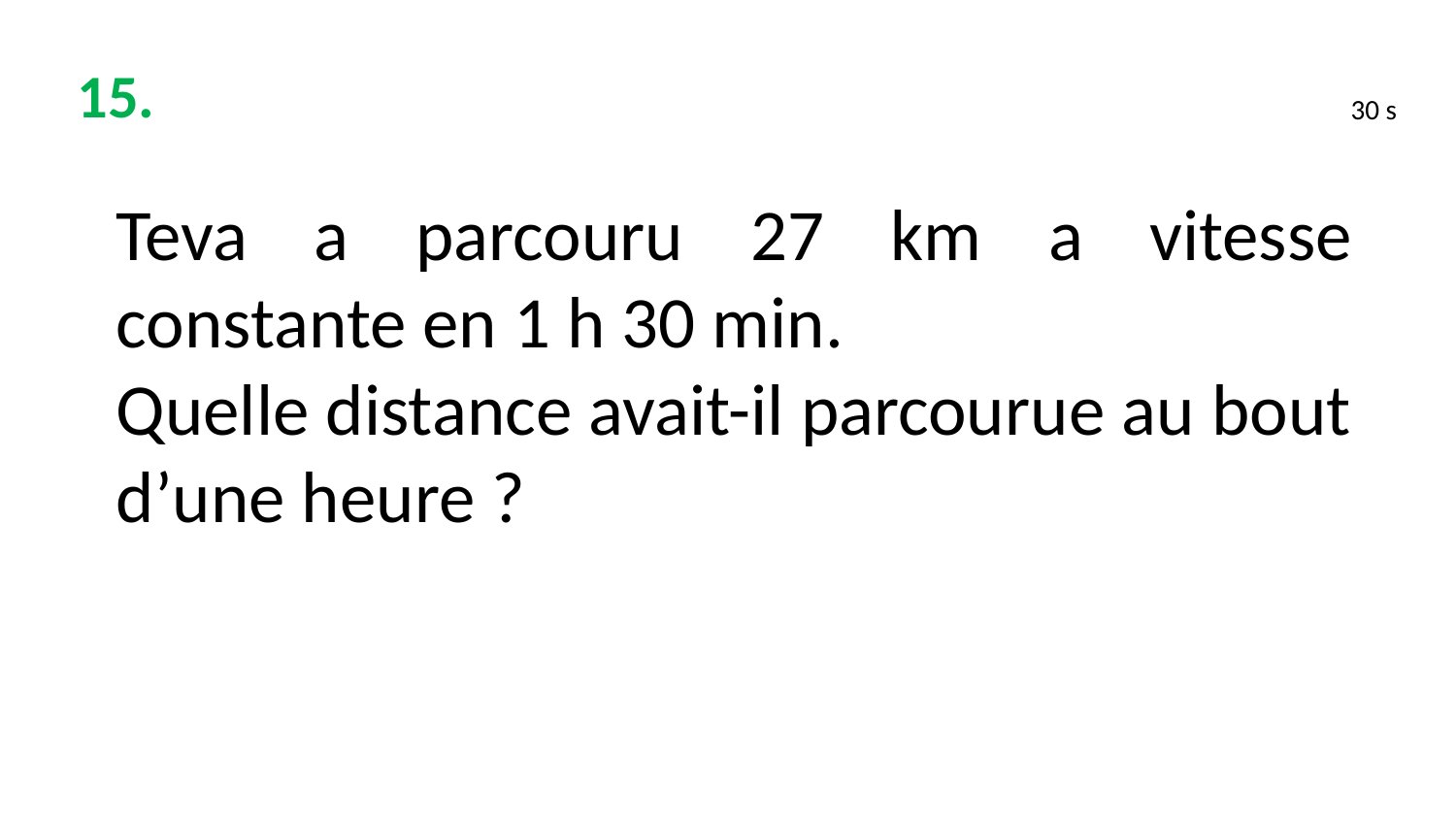

15.
30 s
Teva a parcouru 27 km a vitesse constante en 1 h 30 min.
Quelle distance avait-il parcourue au bout d’une heure ?